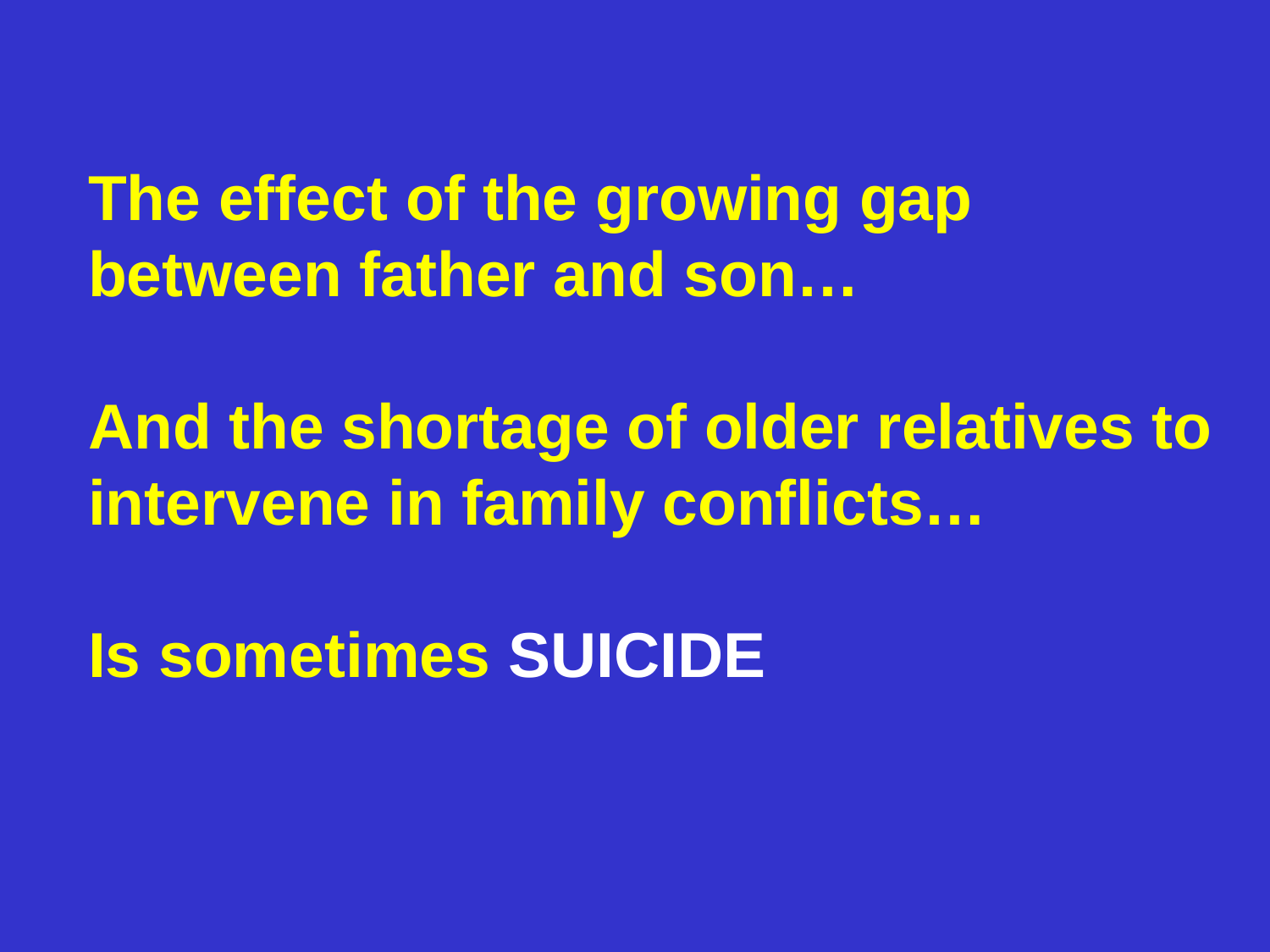

The effect of the growing gap between father and son…

And the shortage of older relatives to intervene in family conflicts…

Is sometimes SUICIDE